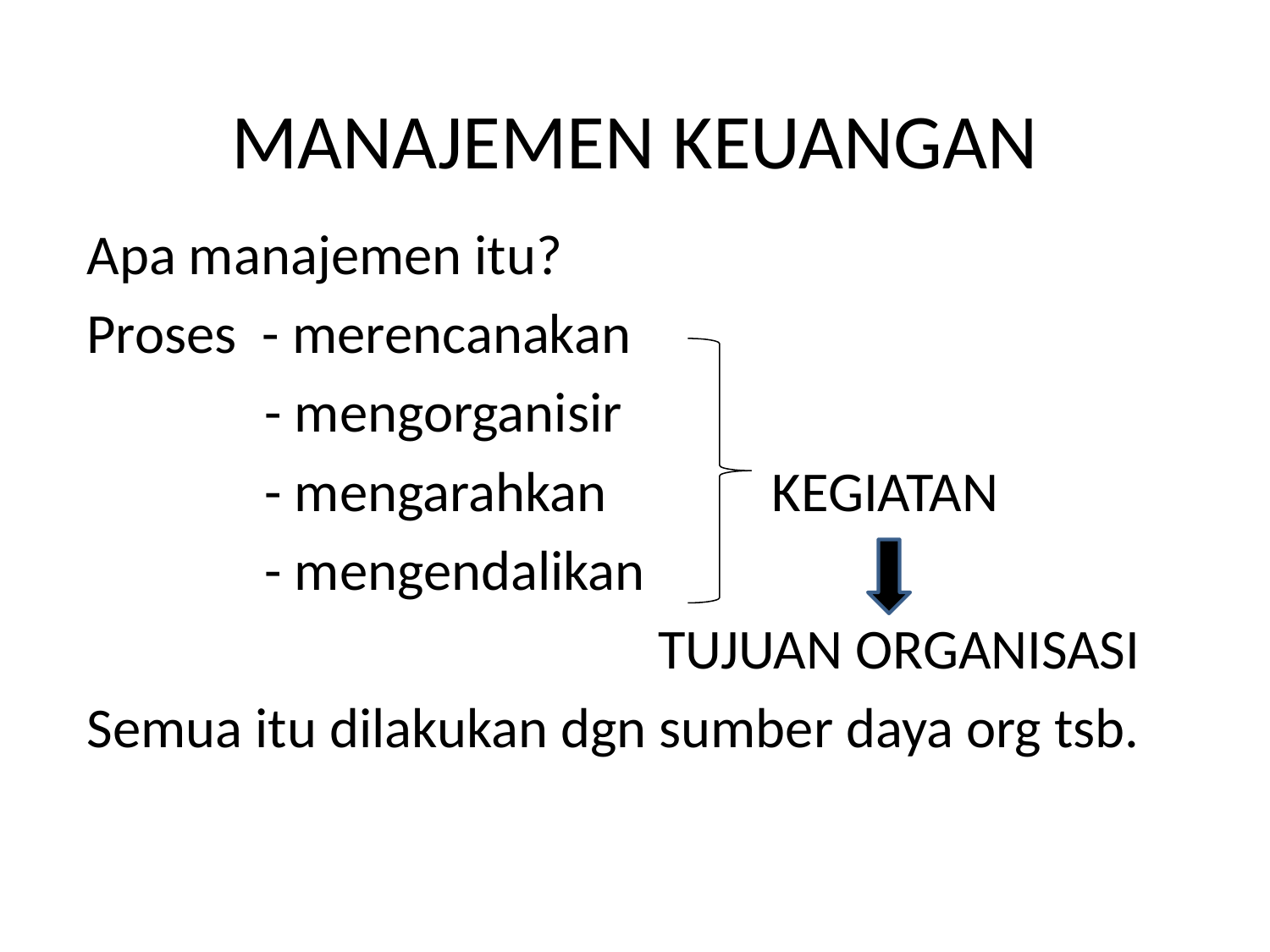

# MANAJEMEN KEUANGAN
Apa manajemen itu?
Proses  - merencanakan
	    - mengorganisir
	    - mengarahkan             KEGIATAN
	    - mengendalikan
                                             TUJUAN ORGANISASI
Semua itu dilakukan dgn sumber daya org tsb.